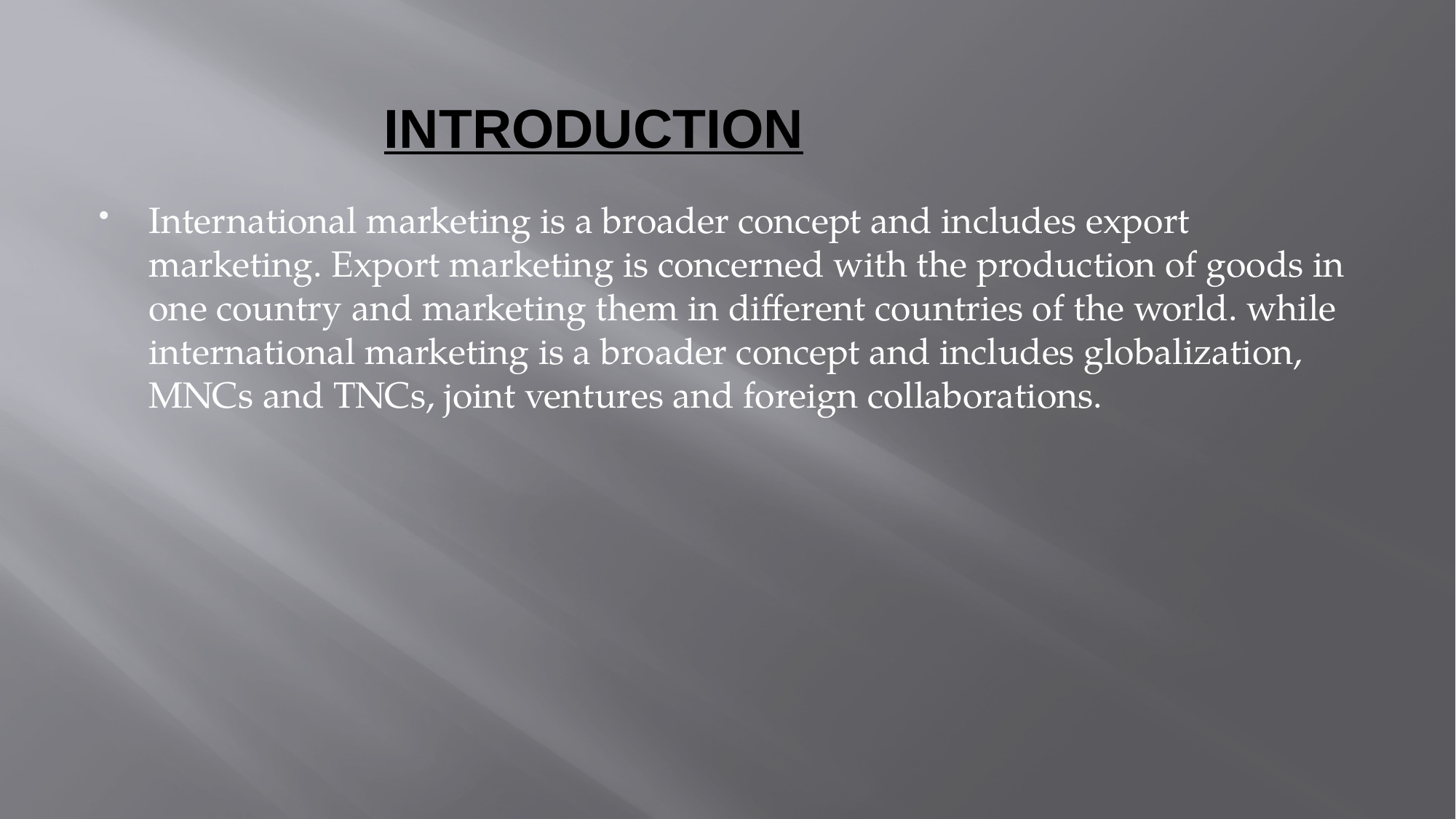

# INTRODUCTION
International marketing is a broader concept and includes export marketing. Export marketing is concerned with the production of goods in one country and marketing them in different countries of the world. while international marketing is a broader concept and includes globalization, MNCs and TNCs, joint ventures and foreign collaborations.